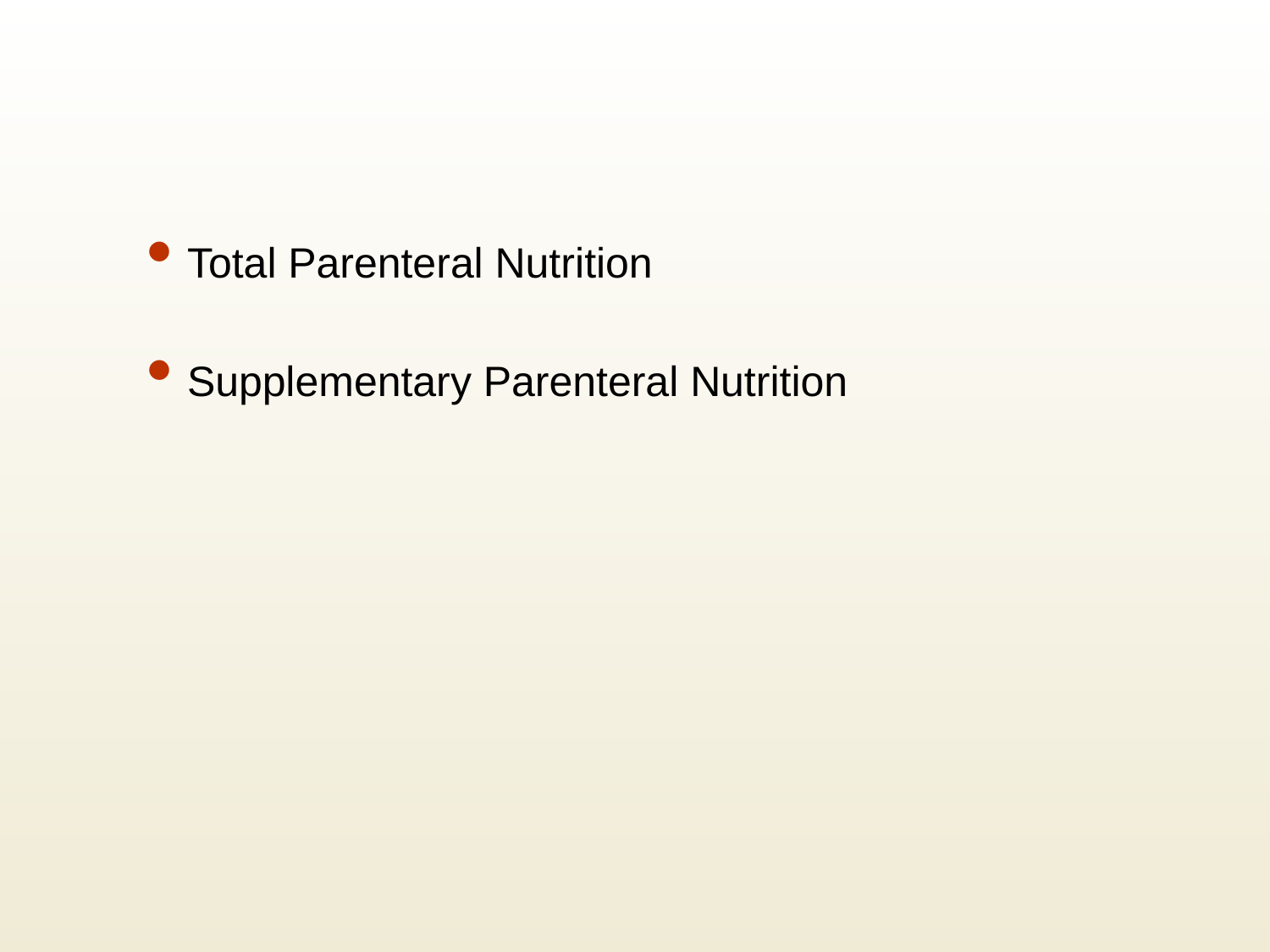

#
Total Parenteral Nutrition

Supplementary Parenteral Nutrition